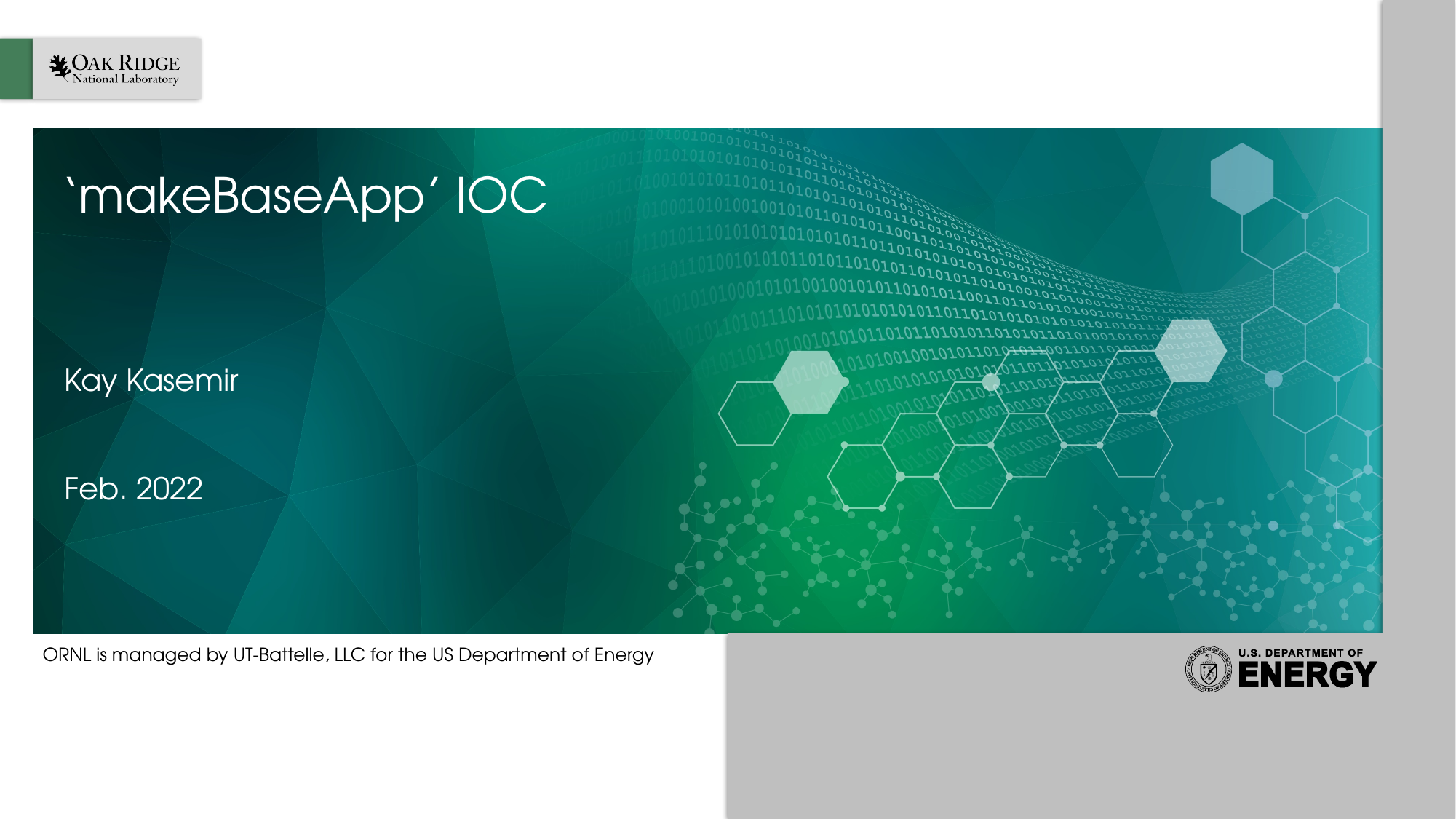

# ‘makeBaseApp’ IOC
Kay Kasemir

Feb. 2022